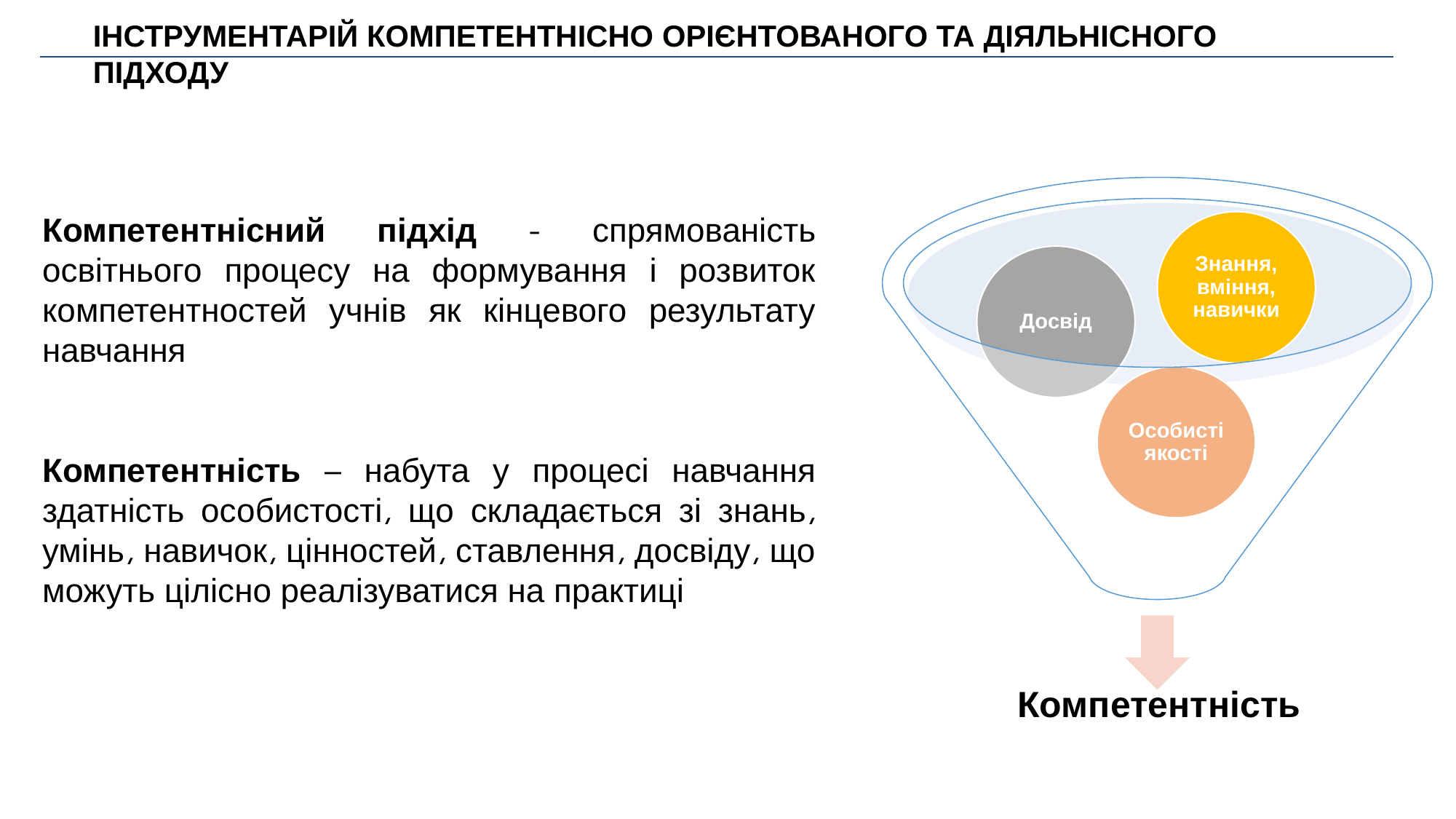

ІНСТРУМЕНТАРІЙ КОМПЕТЕНТНІСНО ОРІЄНТОВАНОГО ТА ДІЯЛЬНІСНОГО ПІДХОДУ

Знання, вміння, навички

Досвід

Особисті якості

Компетентність
Компетентнісний підхід - спрямованість освітнього процесу на формування і розвиток компетентностей учнів як кінцевого результату навчання

Компетентність – набута у процесі навчання здатність особистості, що складається зі знань, умінь, навичок, цінностей, ставлення, досвіду, що можуть цілісно реалізуватися на практиці